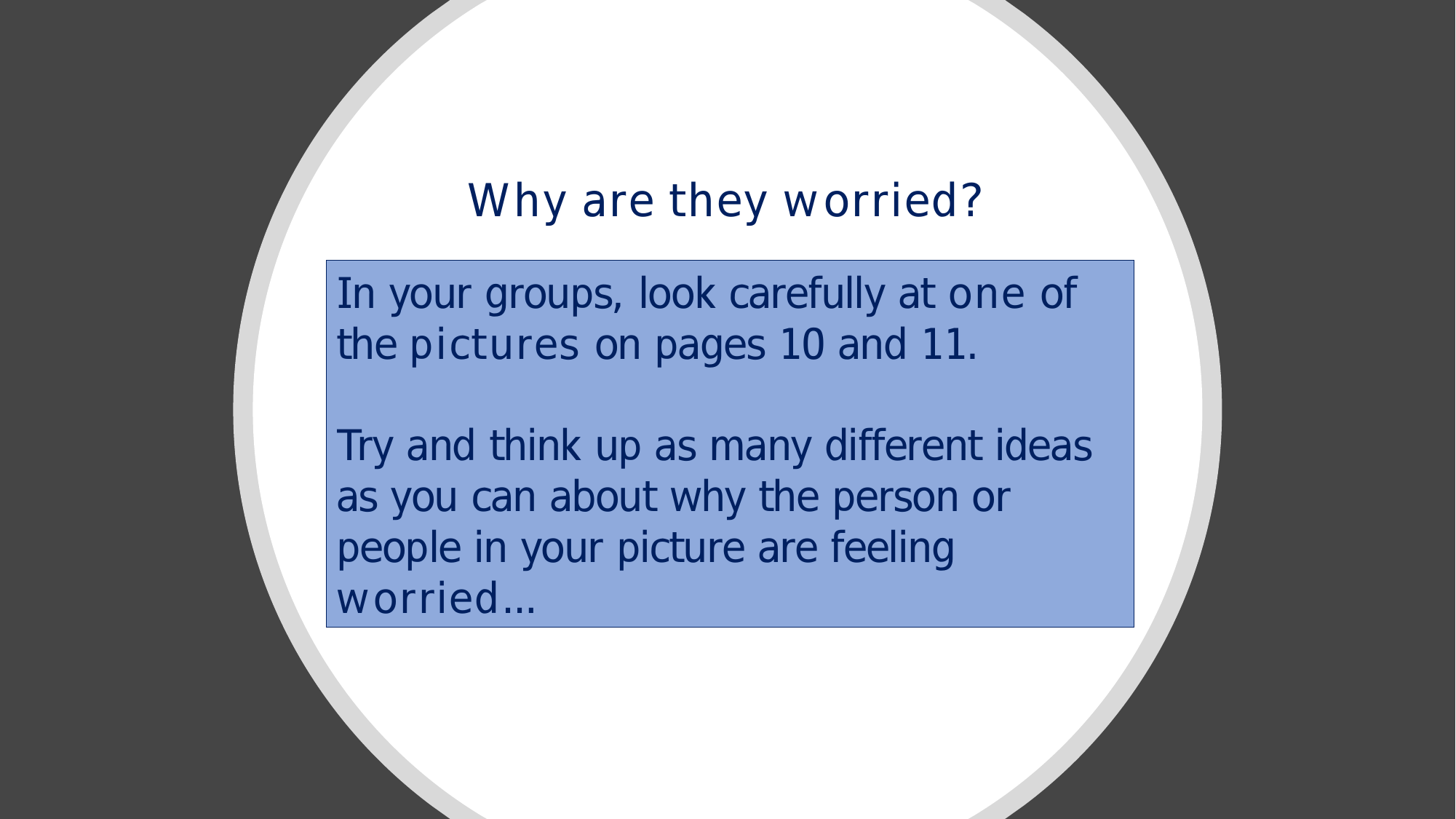

# Why are they worried?
In your groups, look carefully at one of the pictures on pages 10 and 11.
Try and think up as many different ideas as you can about why the person or people in your picture are feeling worried…